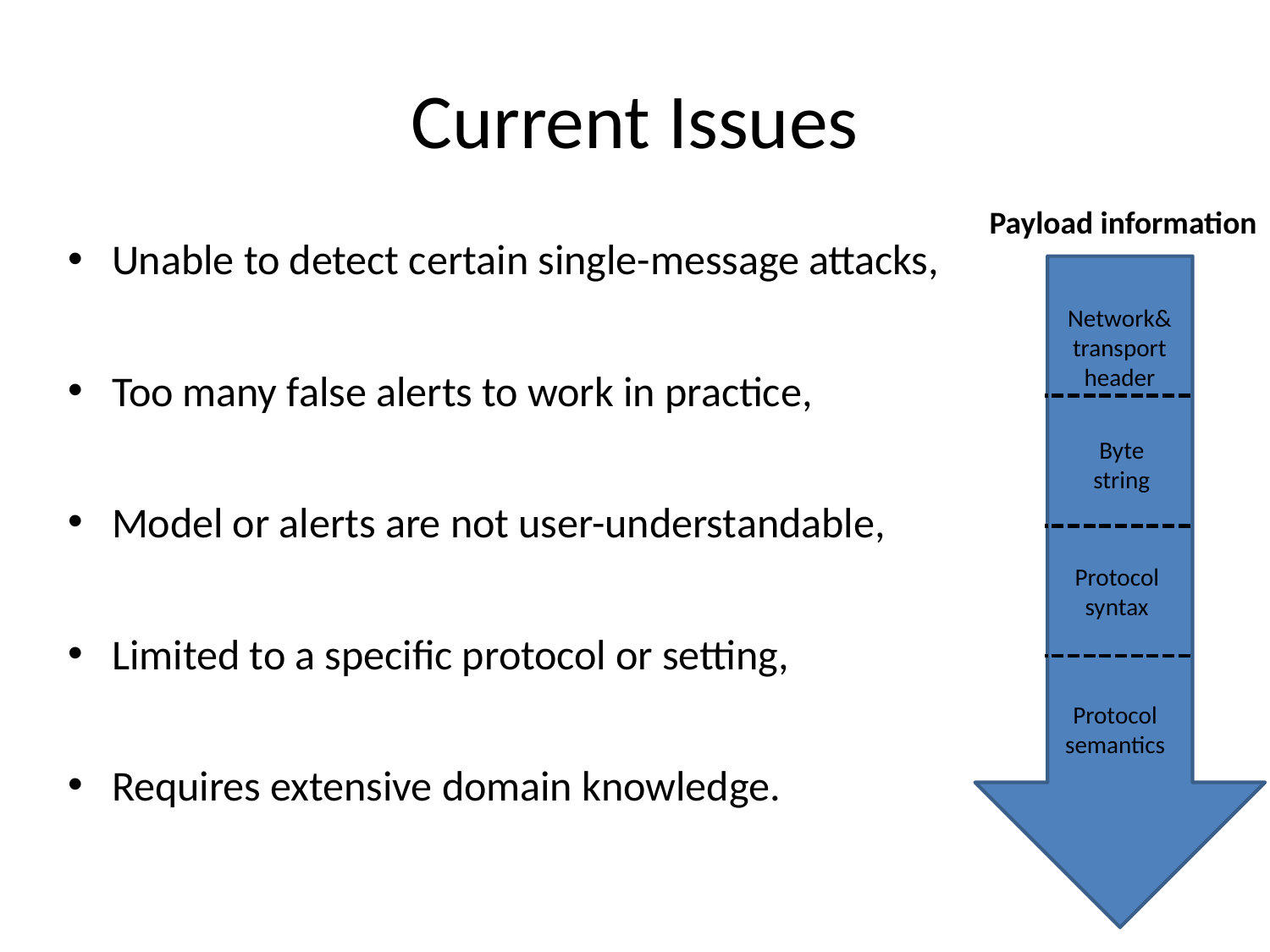

# Current Issues
Payload information
Unable to detect certain single-message attacks,

Too many false alerts to work in practice,

Model or alerts are not user-understandable,

Limited to a specific protocol or setting,

Requires extensive domain knowledge.

Network&transport header

Byte string
Protocol syntax
Protocol semantics